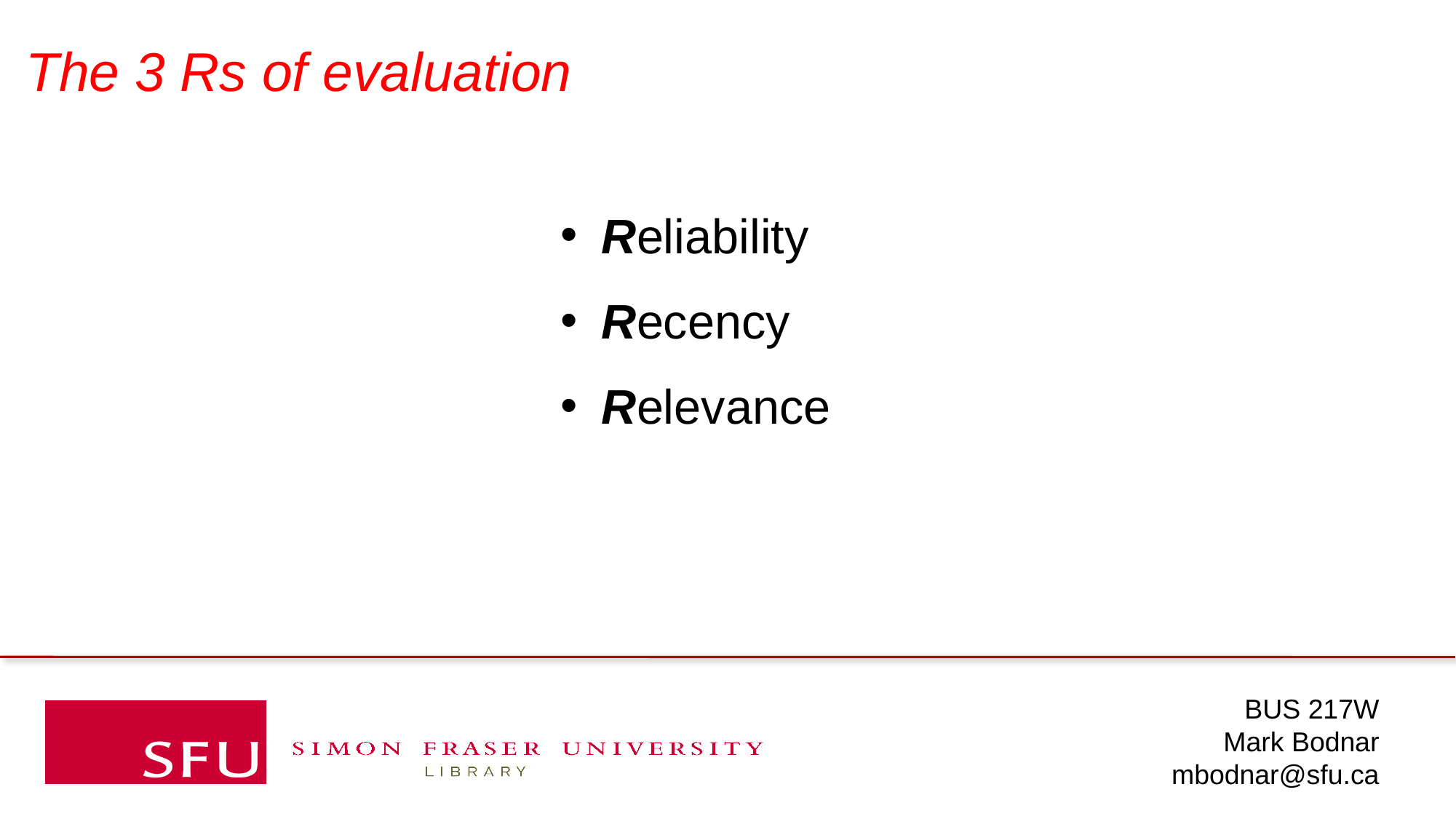

The 3 Rs of evaluation

Reliability
Recency
Relevance

BUS 217W
Mark Bodnar
mbodnar@sfu.ca